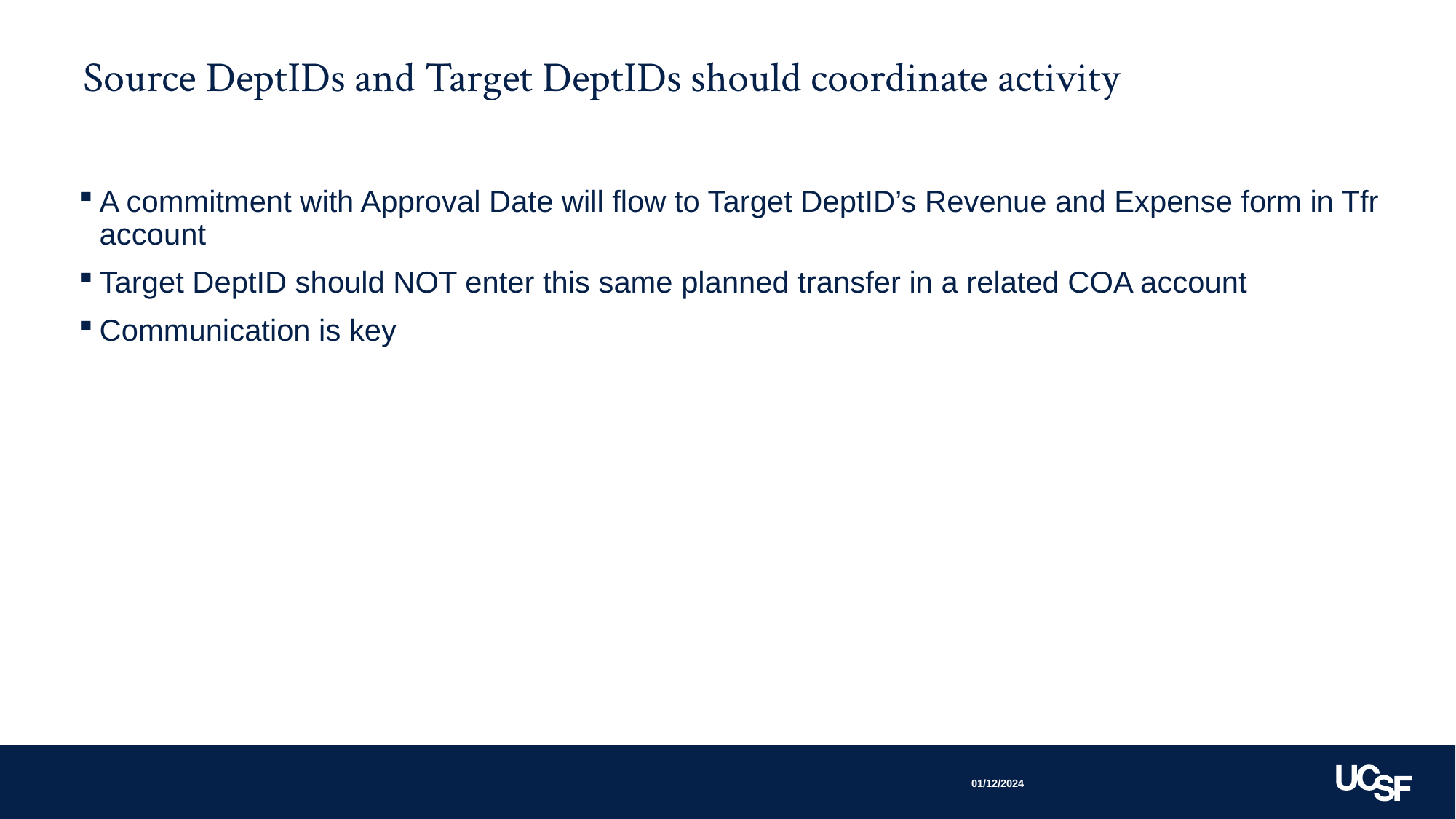

# Source DeptIDs and Target DeptIDs should coordinate activity
A commitment with Approval Date will flow to Target DeptID’s Revenue and Expense form in Tfr account
Target DeptID should NOT enter this same planned transfer in a related COA account
Communication is key
01/12/2024